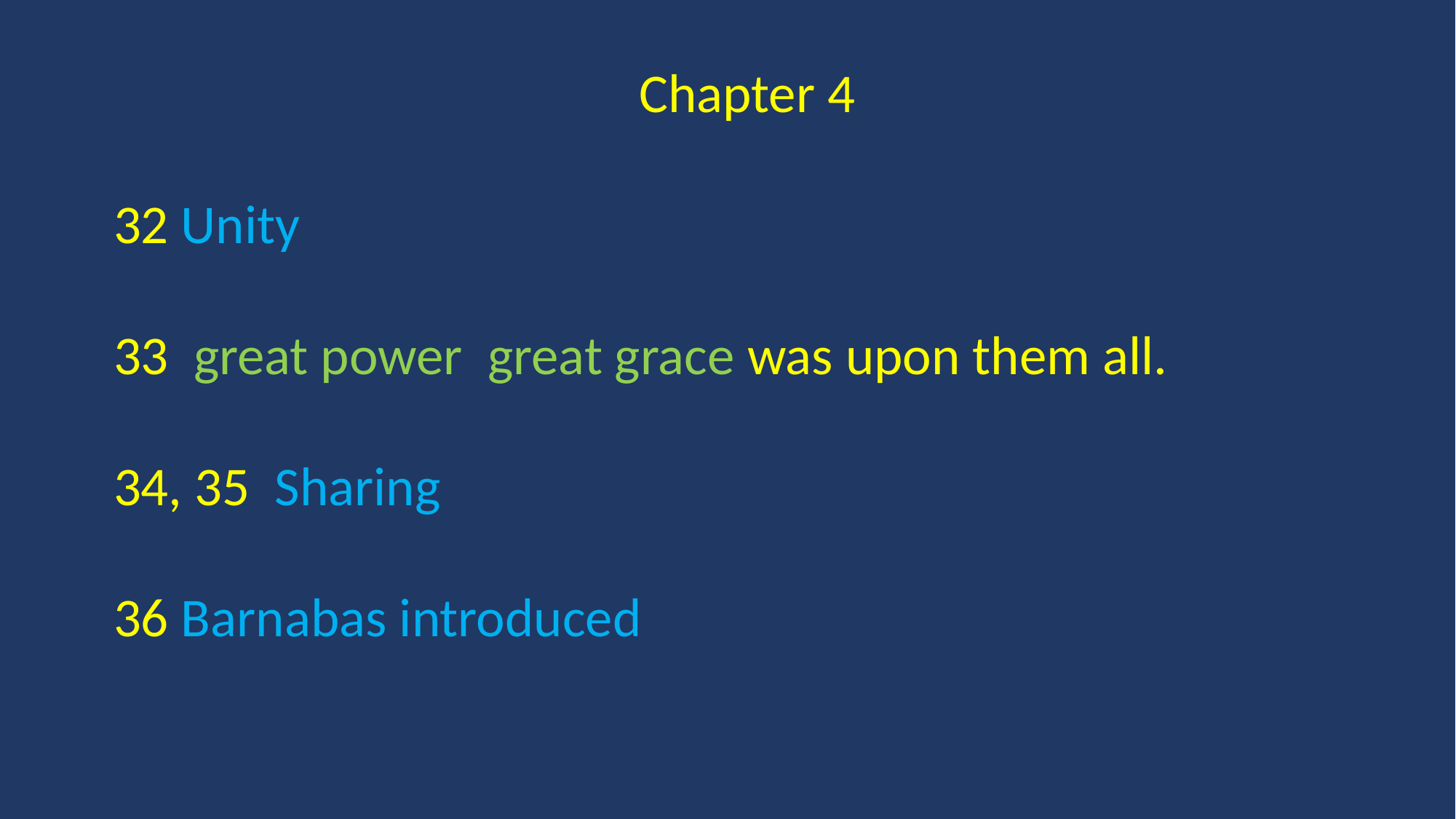

Chapter 4

32 Unity

33  great power  great grace was upon them all.

34, 35  Sharing

36 Barnabas introduced